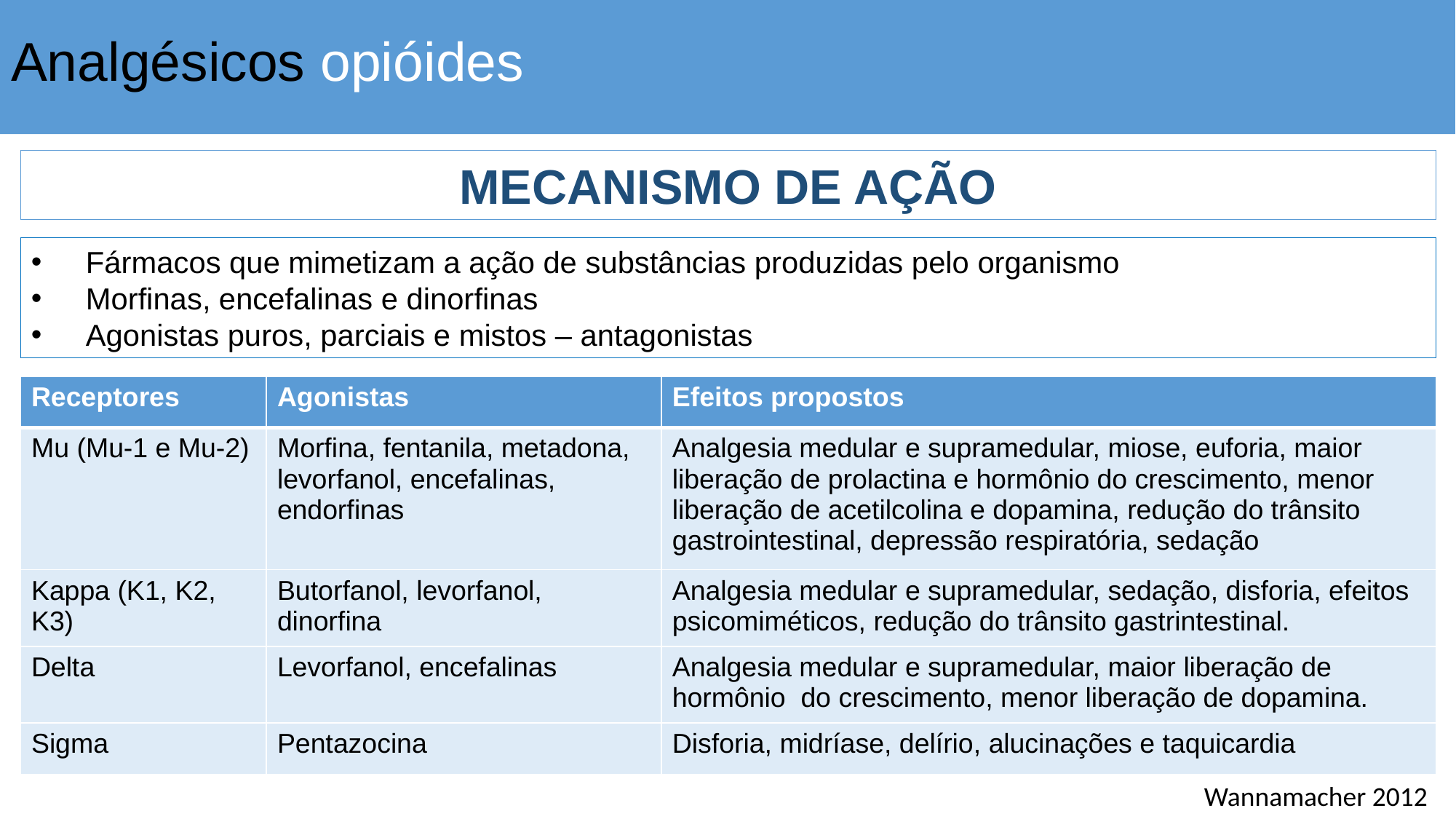

Analgésicos opióides
MECANISMO DE AÇÃO
Fármacos que mimetizam a ação de substâncias produzidas pelo organismo
Morfinas, encefalinas e dinorfinas
Agonistas puros, parciais e mistos – antagonistas
| Receptores | Agonistas | Efeitos propostos |
| --- | --- | --- |
| Mu (Mu-1 e Mu-2) | Morfina, fentanila, metadona, levorfanol, encefalinas, endorfinas | Analgesia medular e supramedular, miose, euforia, maior liberação de prolactina e hormônio do crescimento, menor liberação de acetilcolina e dopamina, redução do trânsito gastrointestinal, depressão respiratória, sedação |
| Kappa (K1, K2, K3) | Butorfanol, levorfanol, dinorfina | Analgesia medular e supramedular, sedação, disforia, efeitos psicomiméticos, redução do trânsito gastrintestinal. |
| Delta | Levorfanol, encefalinas | Analgesia medular e supramedular, maior liberação de hormônio do crescimento, menor liberação de dopamina. |
| Sigma | Pentazocina | Disforia, midríase, delírio, alucinações e taquicardia |
Wannamacher 2012